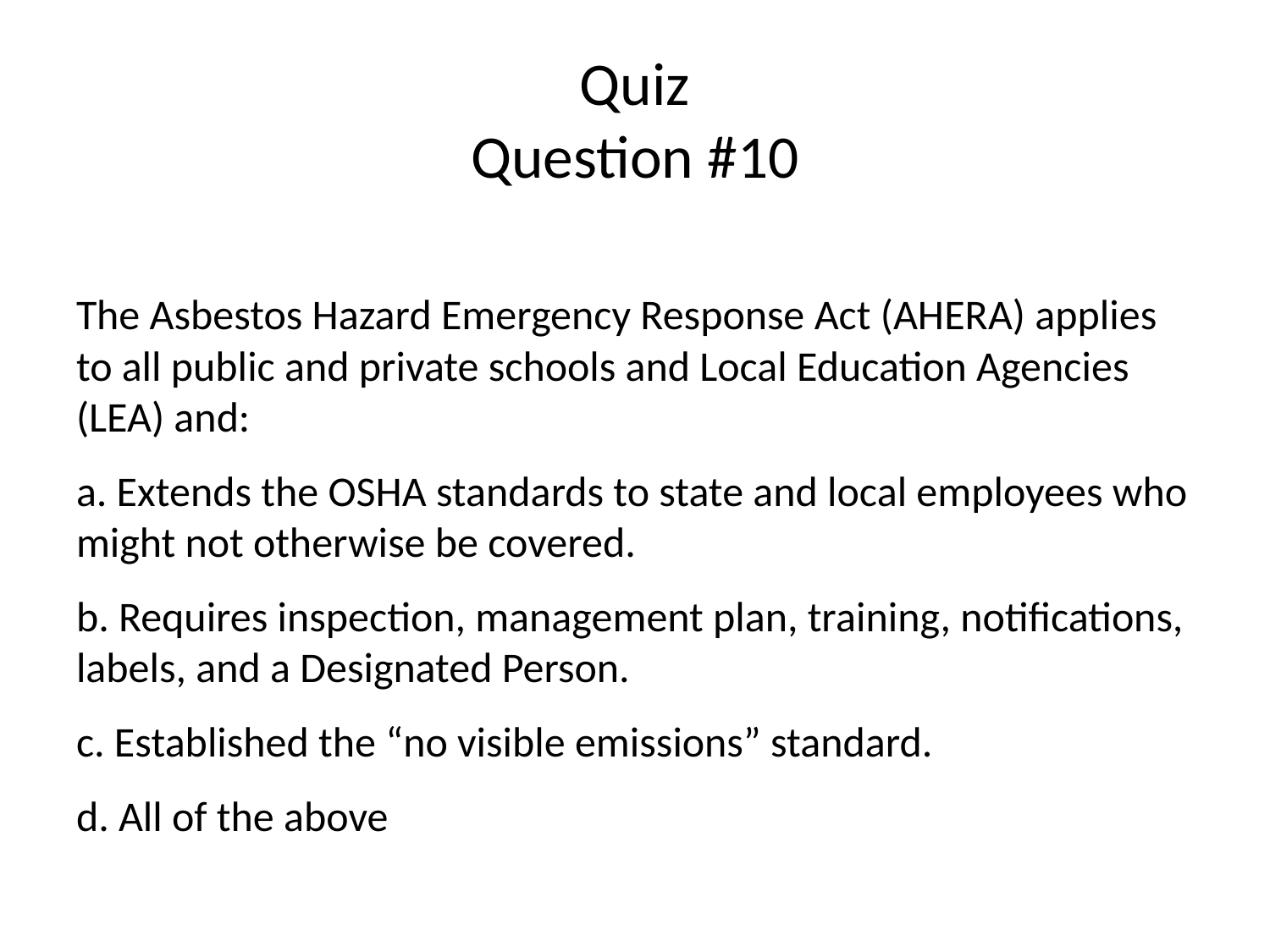

# Quiz Question #10

The Asbestos Hazard Emergency Response Act (AHERA) applies to all public and private schools and Local Education Agencies (LEA) and:
a. Extends the OSHA standards to state and local employees who might not otherwise be covered.
b. Requires inspection, management plan, training, notifications, labels, and a Designated Person.
c. Established the “no visible emissions” standard.
d. All of the above